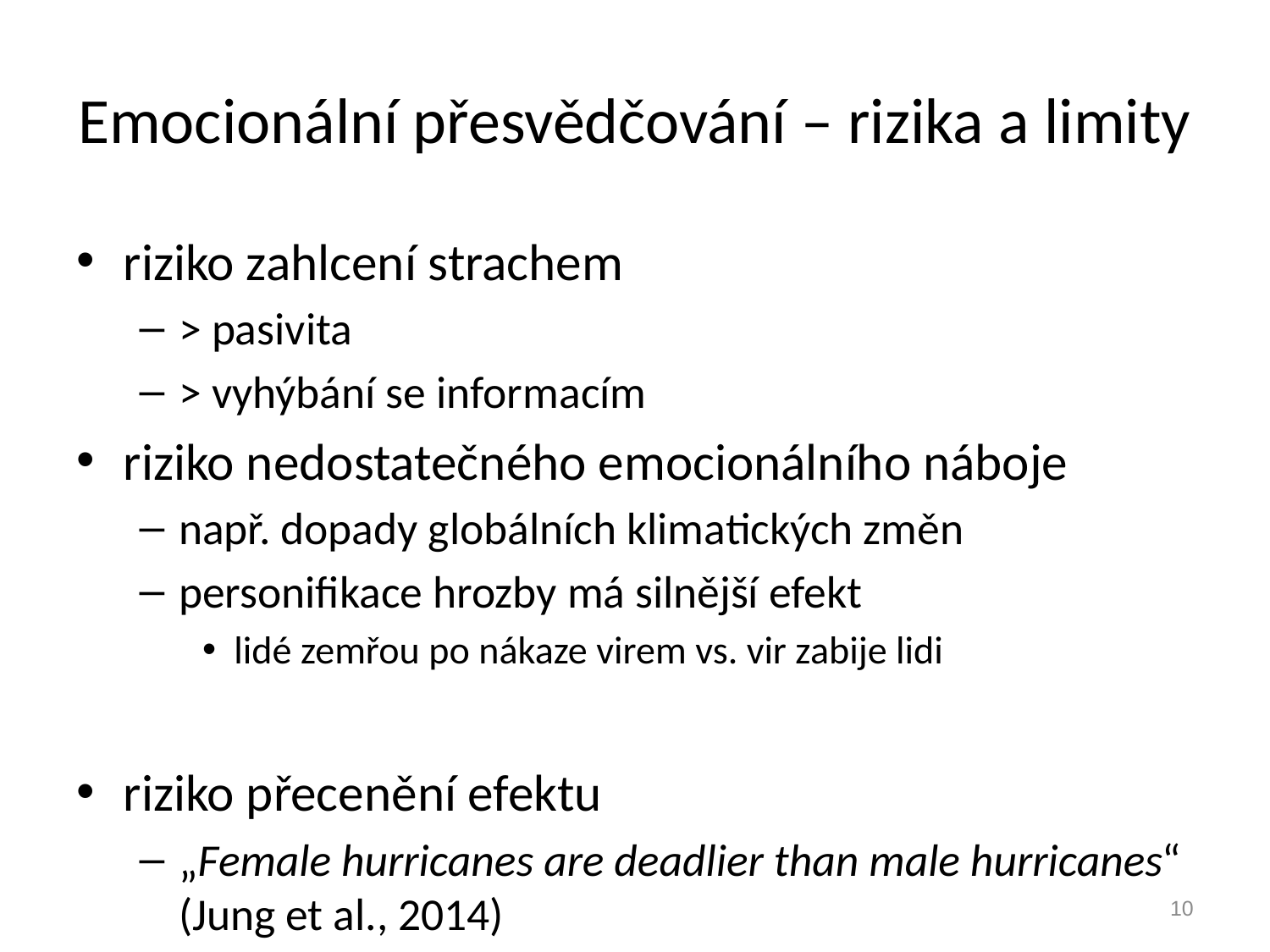

# Emocionální přesvědčování – rizika a limity
riziko zahlcení strachem
> pasivita
> vyhýbání se informacím
riziko nedostatečného emocionálního náboje
např. dopady globálních klimatických změn
personifikace hrozby má silnější efekt
lidé zemřou po nákaze virem vs. vir zabije lidi

riziko přecenění efektu
„Female hurricanes are deadlier than male hurricanes“ (Jung et al., 2014)

10